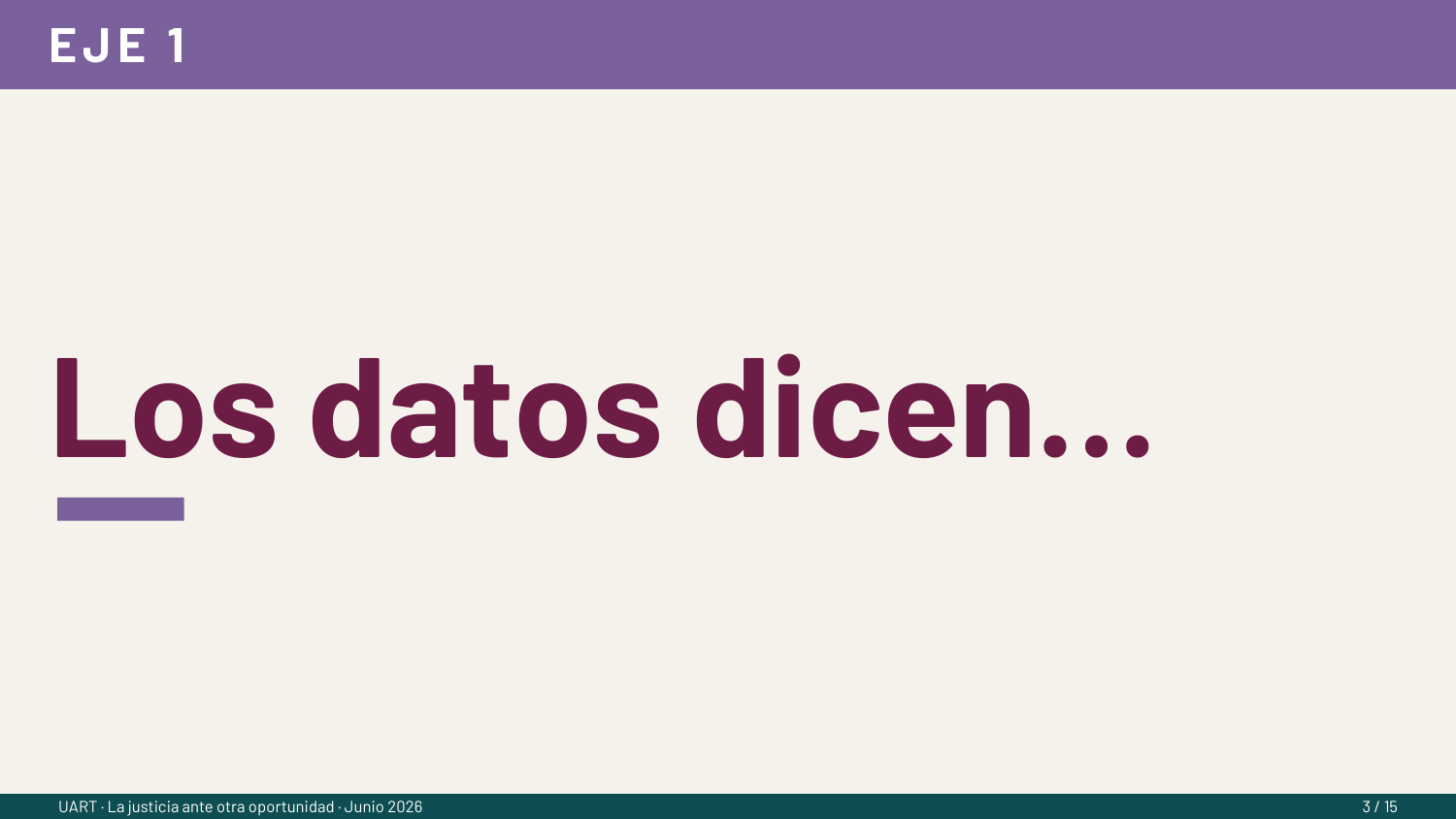

EJE 1
Los datos dicen…

UART · La justicia ante otra oportunidad · Junio 2026
3 / 15